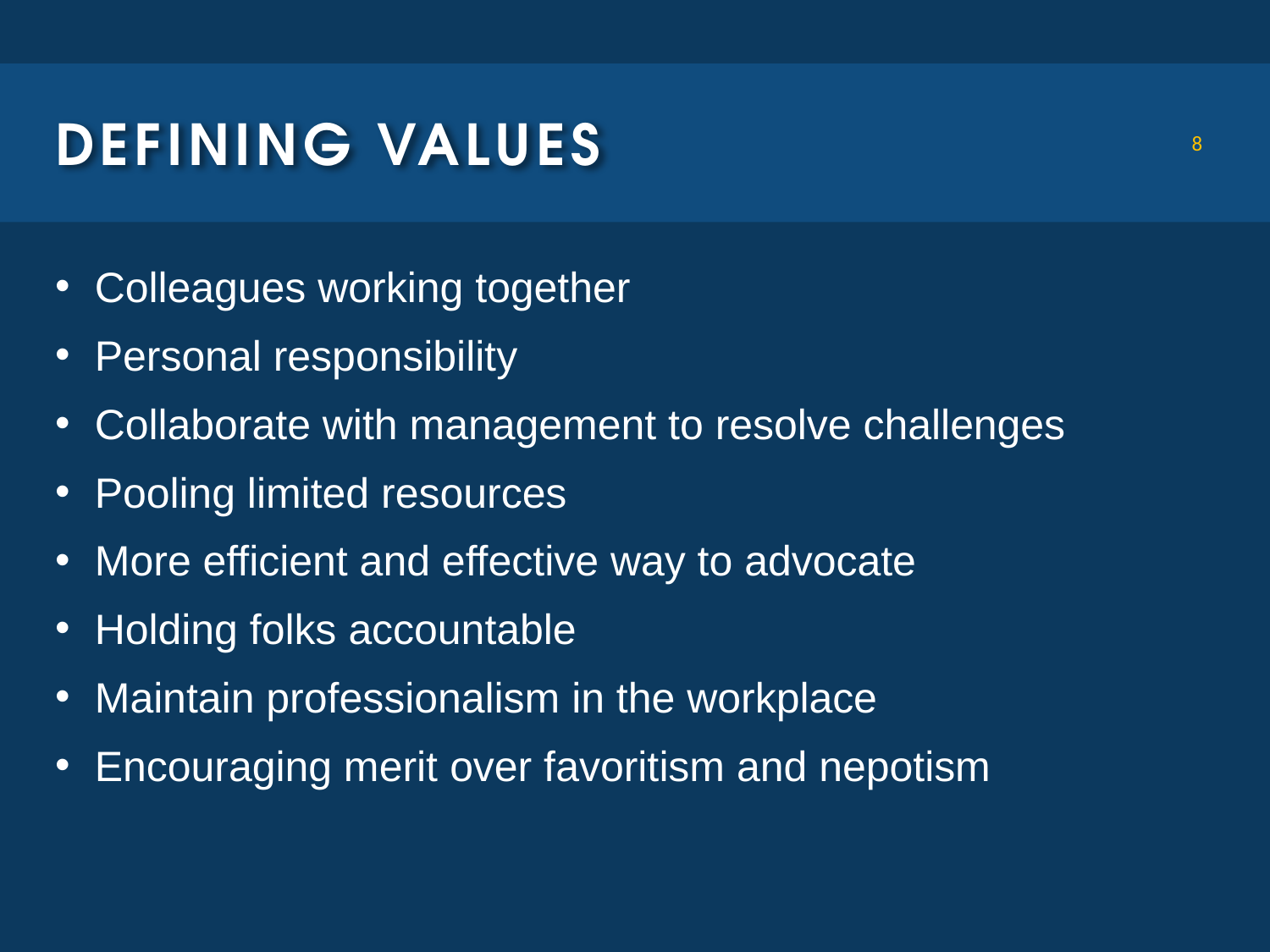

# Defining values
8
Colleagues working together
Personal responsibility
Collaborate with management to resolve challenges
Pooling limited resources
More efficient and effective way to advocate
Holding folks accountable
Maintain professionalism in the workplace
Encouraging merit over favoritism and nepotism